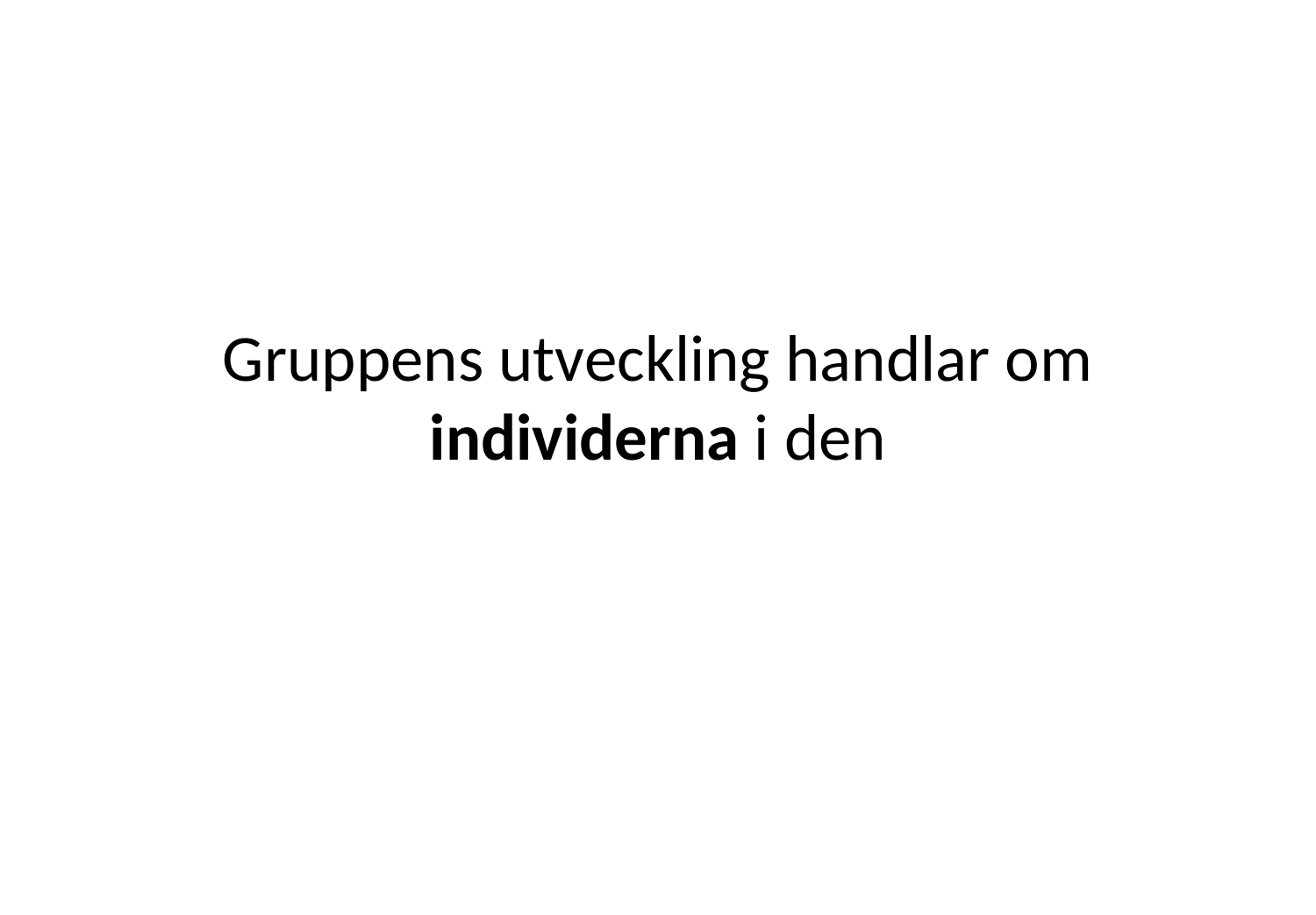

Gruppens utveckling handlar om individerna i den